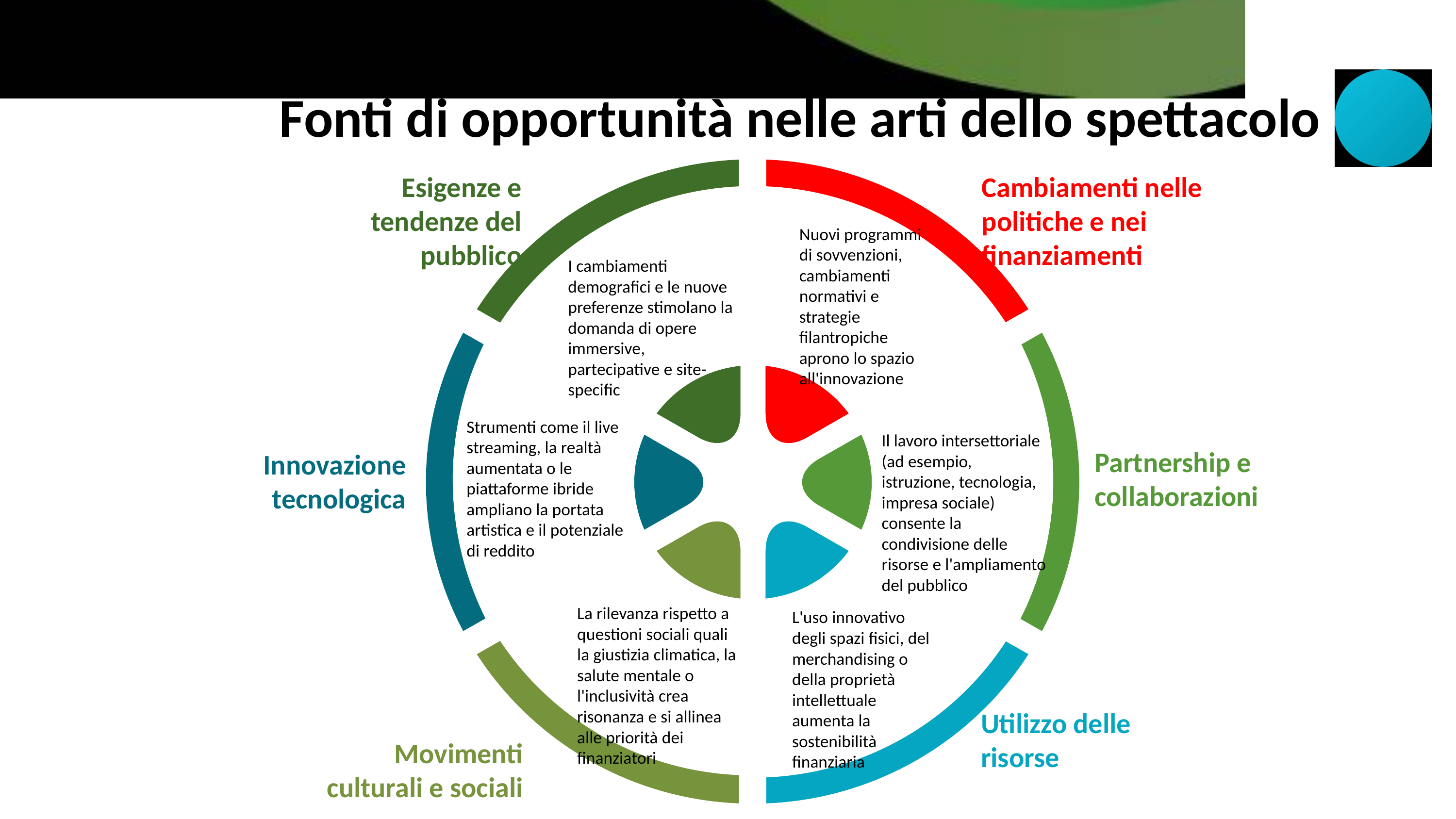

Fonti di opportunità nelle arti dello spettacolo

Cambiamenti nelle politiche e nei finanziamenti
Esigenze e tendenze del pubblico
Nuovi programmi di sovvenzioni, cambiamenti normativi e strategie filantropiche aprono lo spazio all'innovazione
I cambiamenti demografici e le nuove preferenze stimolano la domanda di opere immersive, partecipative e site-specific
Strumenti come il live streaming, la realtà aumentata o le piattaforme ibride ampliano la portata artistica e il potenziale di reddito
Il lavoro intersettoriale (ad esempio, istruzione, tecnologia, impresa sociale) consente la condivisione delle risorse e l'ampliamento del pubblico
Partnership e collaborazioni
Innovazione tecnologica
La rilevanza rispetto a questioni sociali quali la giustizia climatica, la salute mentale o l'inclusività crea risonanza e si allinea alle priorità dei finanziatori
L'uso innovativo degli spazi fisici, del merchandising o della proprietà intellettuale aumenta la sostenibilità finanziaria
Utilizzo delle risorse
Movimenti culturali e sociali